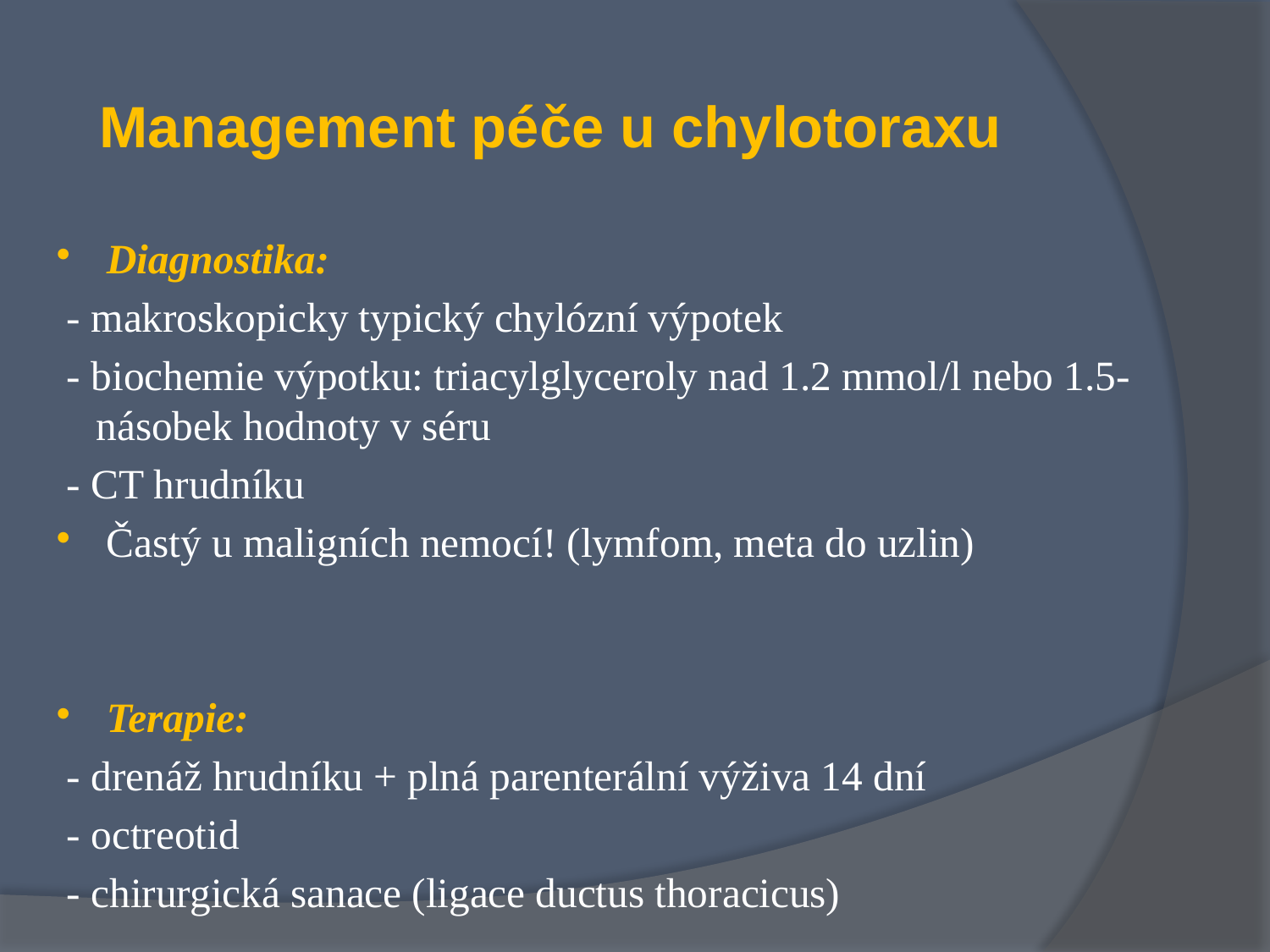

# Management péče u chylotoraxu
 Diagnostika:
 - makroskopicky typický chylózní výpotek
 - biochemie výpotku: triacylglyceroly nad 1.2 mmol/l nebo 1.5-násobek hodnoty v séru
 - CT hrudníku
 Častý u maligních nemocí! (lymfom, meta do uzlin)

 Terapie:
 - drenáž hrudníku + plná parenterální výživa 14 dní
 - octreotid
 - chirurgická sanace (ligace ductus thoracicus)